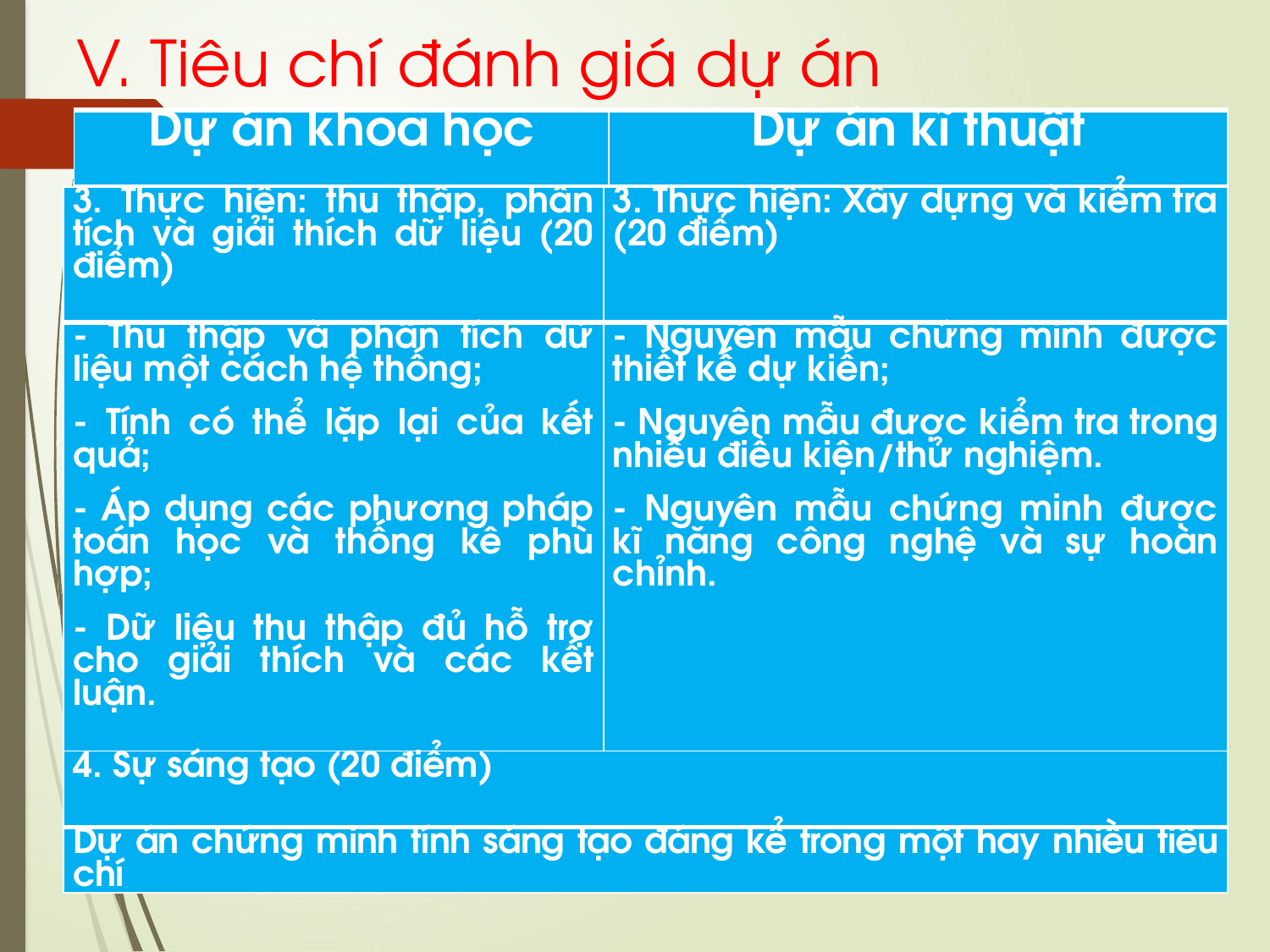

# V. Tiêu chí đánh giá dự án
| Dự án khoa học | Dự án kĩ thuật |
| --- | --- |
| 3. Thực hiện: thu thập, phân tích và giải thích dữ liệu (20 điểm) | 3. Thực hiện: Xây dựng và kiểm tra (20 điểm) |
| --- | --- |
| - Thu thập và phân tích dữ liệu một cách hệ thống; - Tính có thể lặp lại của kết quả; - Áp dụng các phương pháp toán học và thống kê phù hợp; - Dữ liệu thu thập đủ hỗ trợ cho giải thích và các kết luận. | - Nguyên mẫu chứng minh được thiết kế dự kiến; - Nguyên mẫu được kiểm tra trong nhiều điều kiện/thử nghiệm. - Nguyên mẫu chứng minh được kĩ năng công nghệ và sự hoàn chỉnh. |
| 4. Sự sáng tạo (20 điểm) |
| --- |
| Dự án chứng minh tính sáng tạo đáng kể trong một hay nhiều tiêu chí |